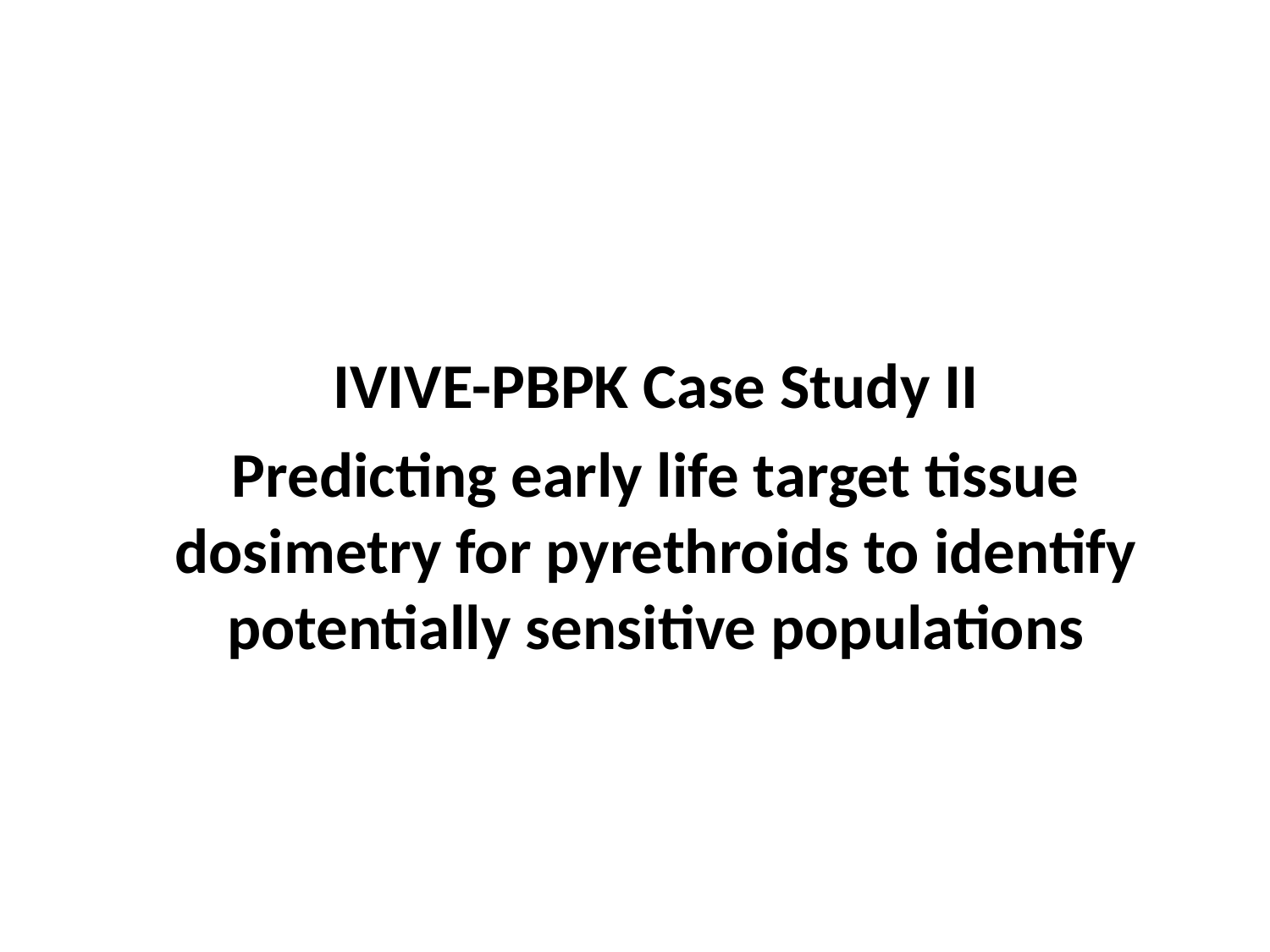

IVIVE-PBPK Case Study II
Predicting early life target tissue dosimetry for pyrethroids to identify potentially sensitive populations